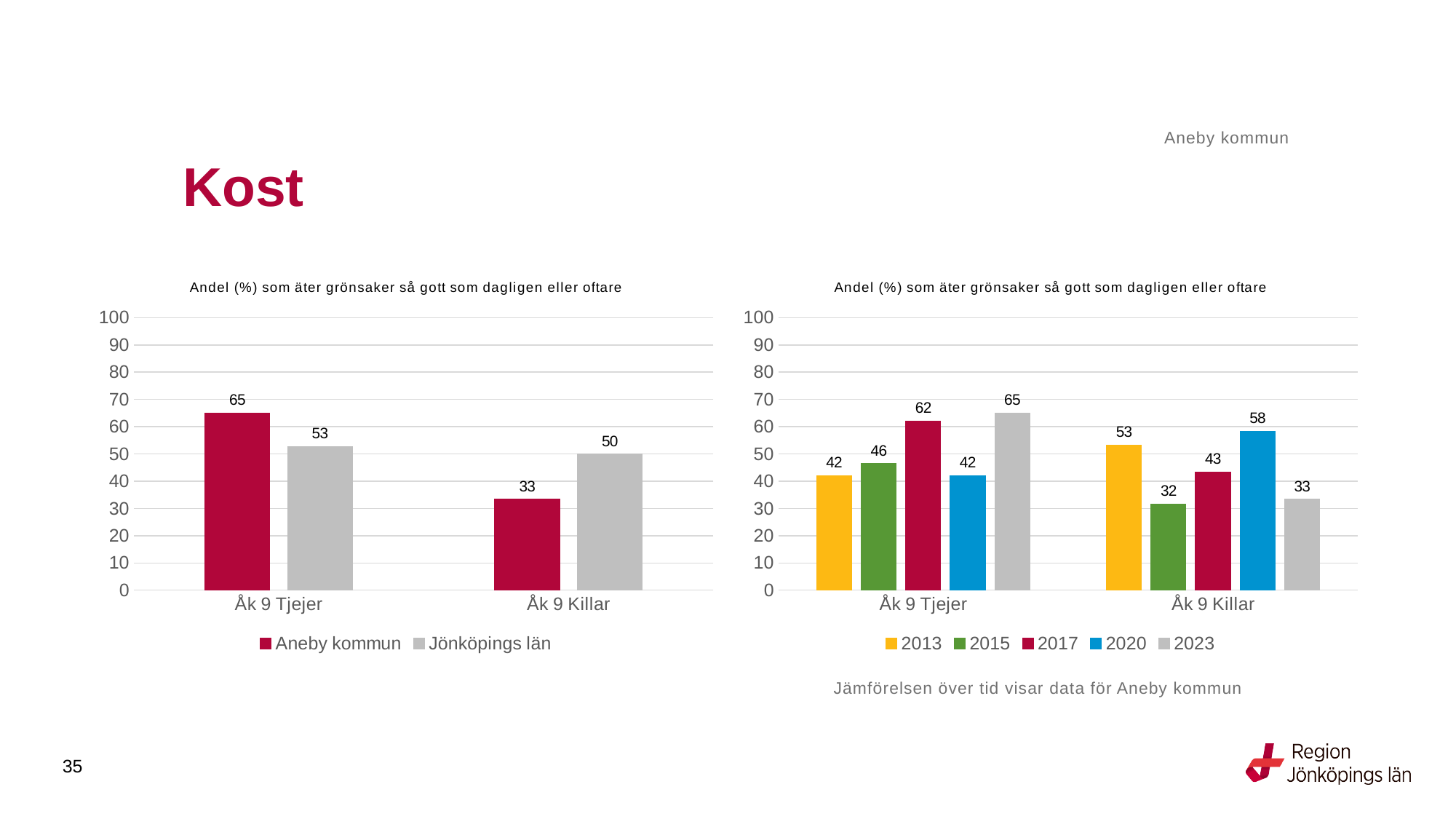

Aneby kommun
# Kost

### Chart: Andel (%) som äter grönsaker så gott som dagligen eller oftare

| Category | Aneby kommun | Jönköpings län |
|---|---|---|
| Åk 9 Tjejer | 65.0 | 52.7529 |
| Åk 9 Killar | 33.3333 | 49.9027 |

### Chart: Andel (%) som äter grönsaker så gott som dagligen eller oftare

| Category | 2013 | 2015 | 2017 | 2020 | 2023 |
|---|---|---|---|---|---|
| Åk 9 Tjejer | 42.1053 | 46.4286 | 62.069 | 42.1053 | 65.0 |
| Åk 9 Killar | 53.3333 | 31.5789 | 43.3333 | 58.3333 | 33.3333 |
Jämförelsen över tid visar data för Aneby kommun
35